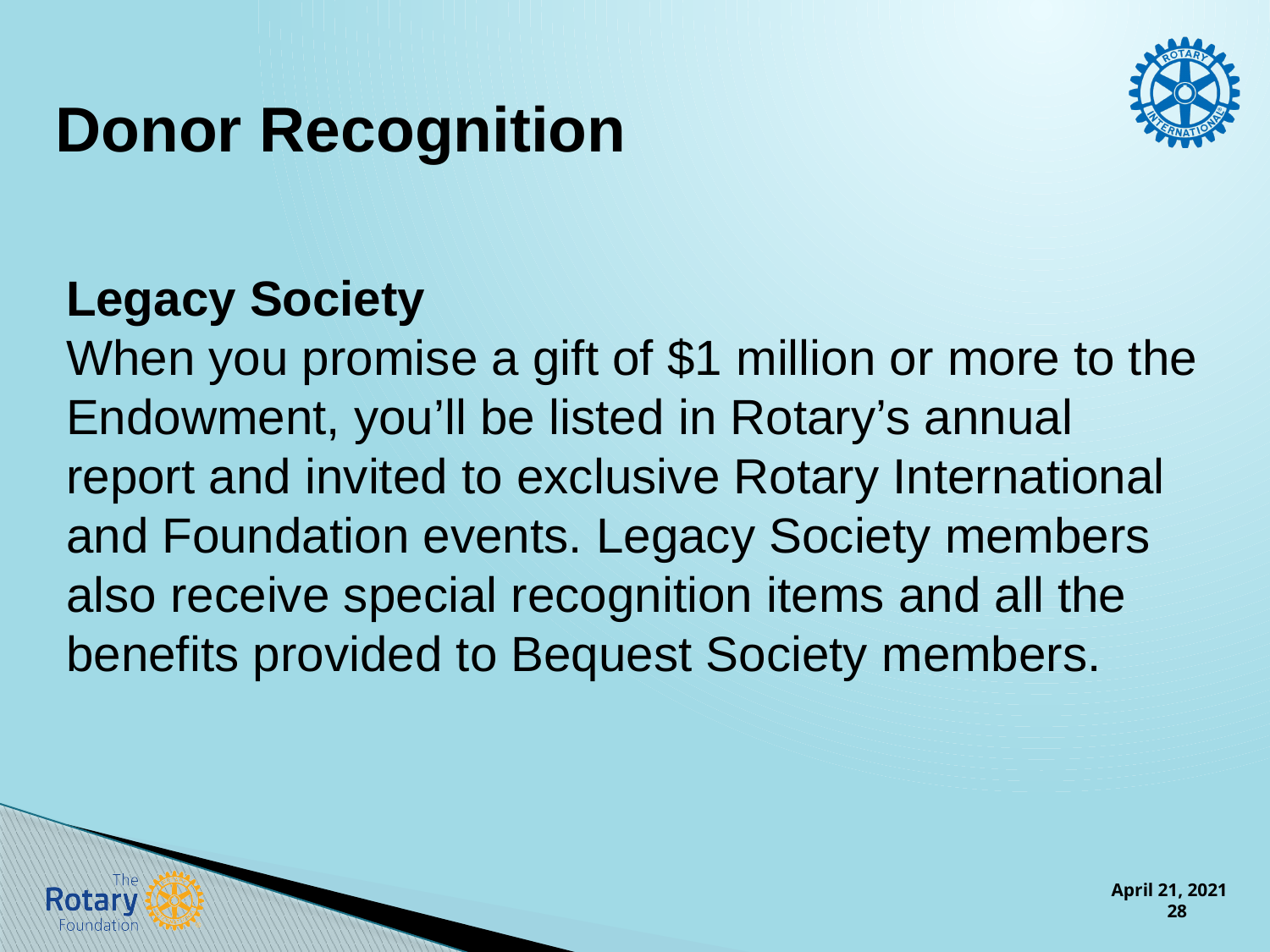

Donor Recognition
Legacy Society
When you promise a gift of $1 million or more to the Endowment, you’ll be listed in Rotary’s annual report and invited to exclusive Rotary International and Foundation events. Legacy Society members also receive special recognition items and all the benefits provided to Bequest Society members.